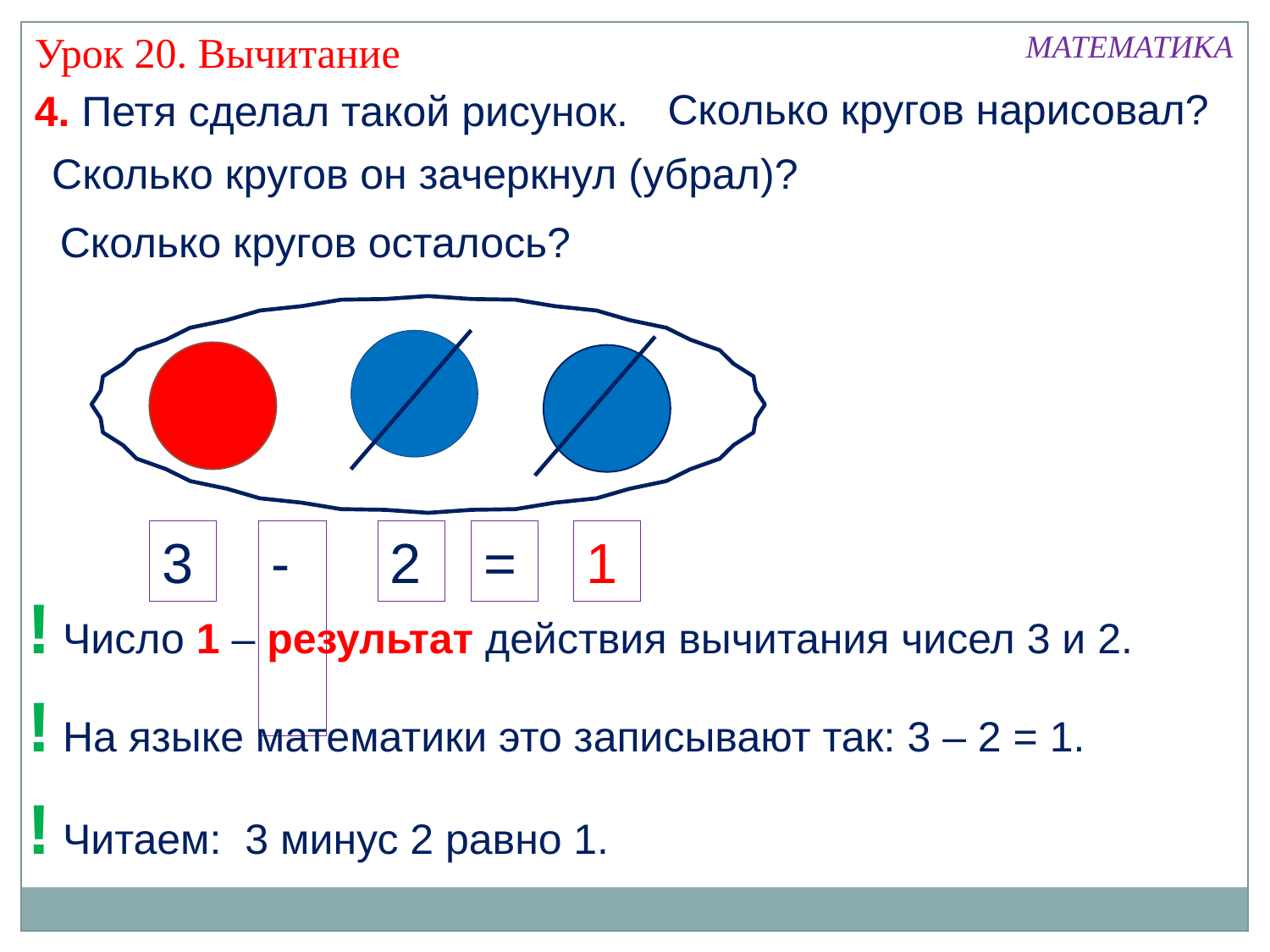

Урок 20. Вычитание
МАТЕМАТИКА
Сколько кругов нарисовал?
4. Петя сделал такой рисунок.
Сколько кругов он зачеркнул (убрал)?
Сколько кругов осталось?

3
-
2
=
1
! Число 1 – результат действия вычитания чисел 3 и 2.
! На языке математики это записывают так: 3 – 2 = 1.
! Читаем:  3 минус 2 равно 1.